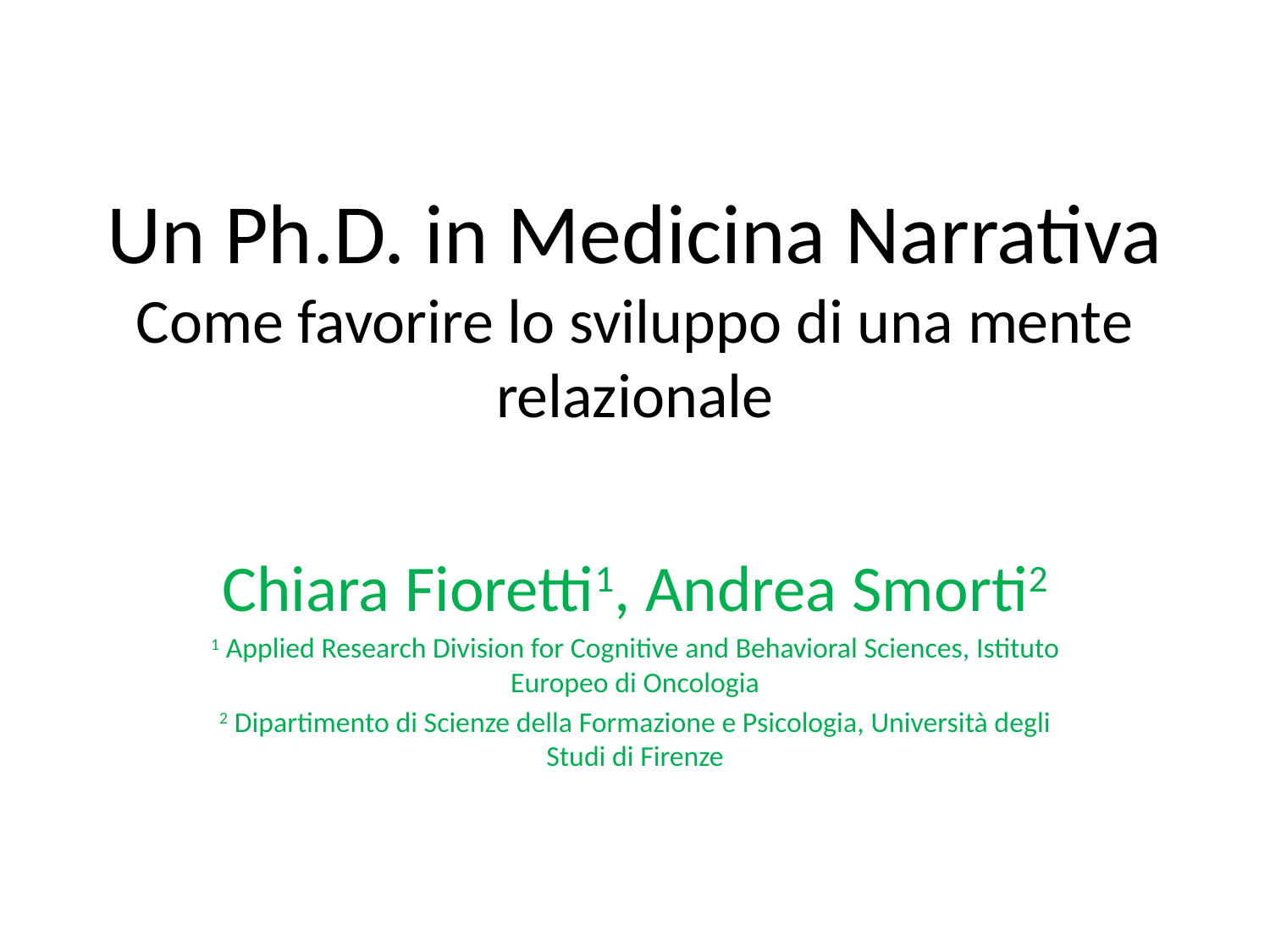

# Un Ph.D. in Medicina Narrativa Come favorire lo sviluppo di una mente relazionale
Chiara Fioretti1, Andrea Smorti2
1 Applied Research Division for Cognitive and Behavioral Sciences, Istituto Europeo di Oncologia
2 Dipartimento di Scienze della Formazione e Psicologia, Università degli Studi di Firenze